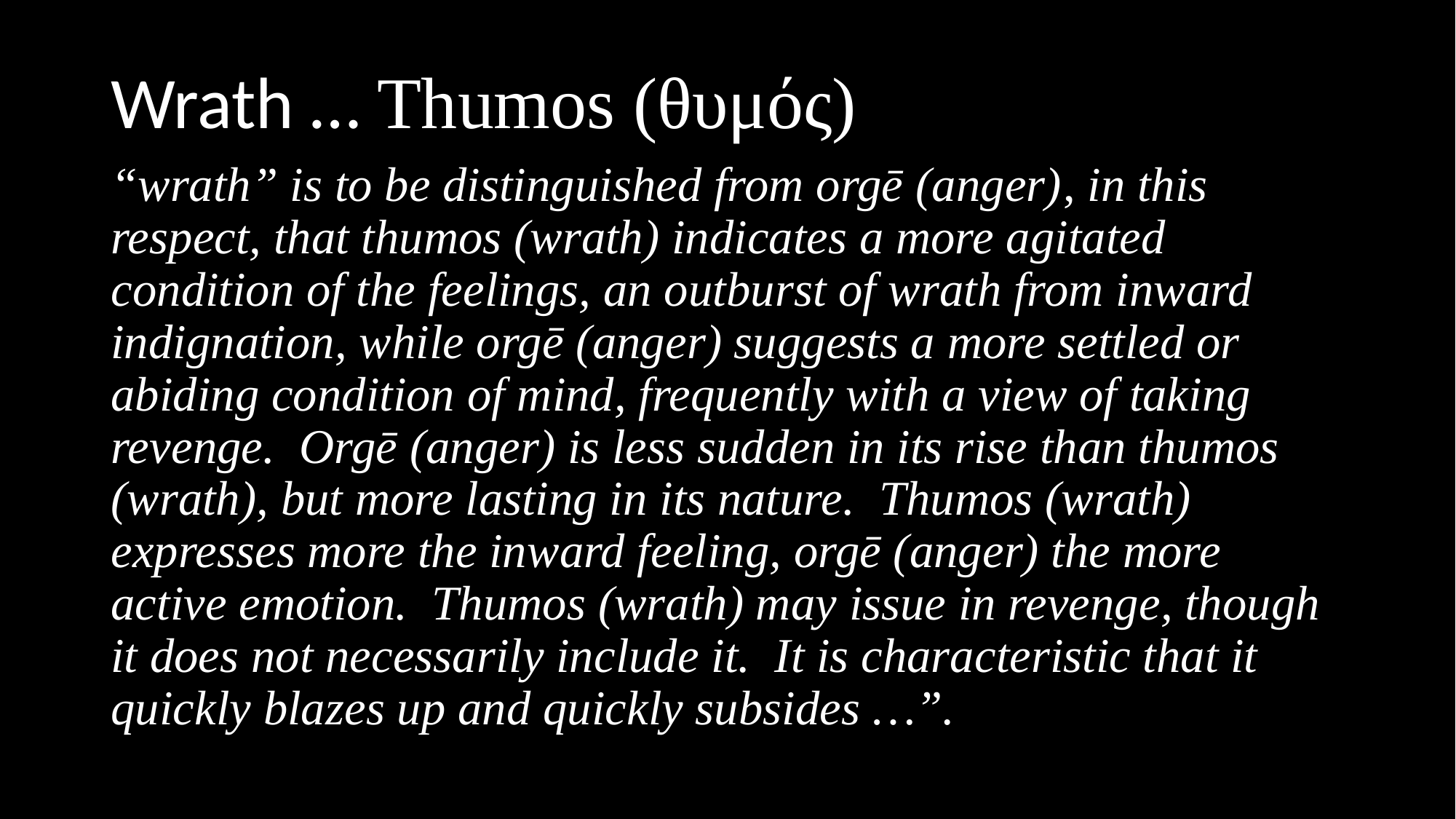

Wrath … Thumos (θυμός)
“wrath” is to be distinguished from orgē (anger), in this respect, that thumos (wrath) indicates a more agitated condition of the feelings, an outburst of wrath from inward indignation, while orgē (anger) suggests a more settled or abiding condition of mind, frequently with a view of taking revenge.  Orgē (anger) is less sudden in its rise than thumos (wrath), but more lasting in its nature.  Thumos (wrath) expresses more the inward feeling, orgē (anger) the more active emotion.  Thumos (wrath) may issue in revenge, though it does not necessarily include it.  It is characteristic that it quickly blazes up and quickly subsides …”.